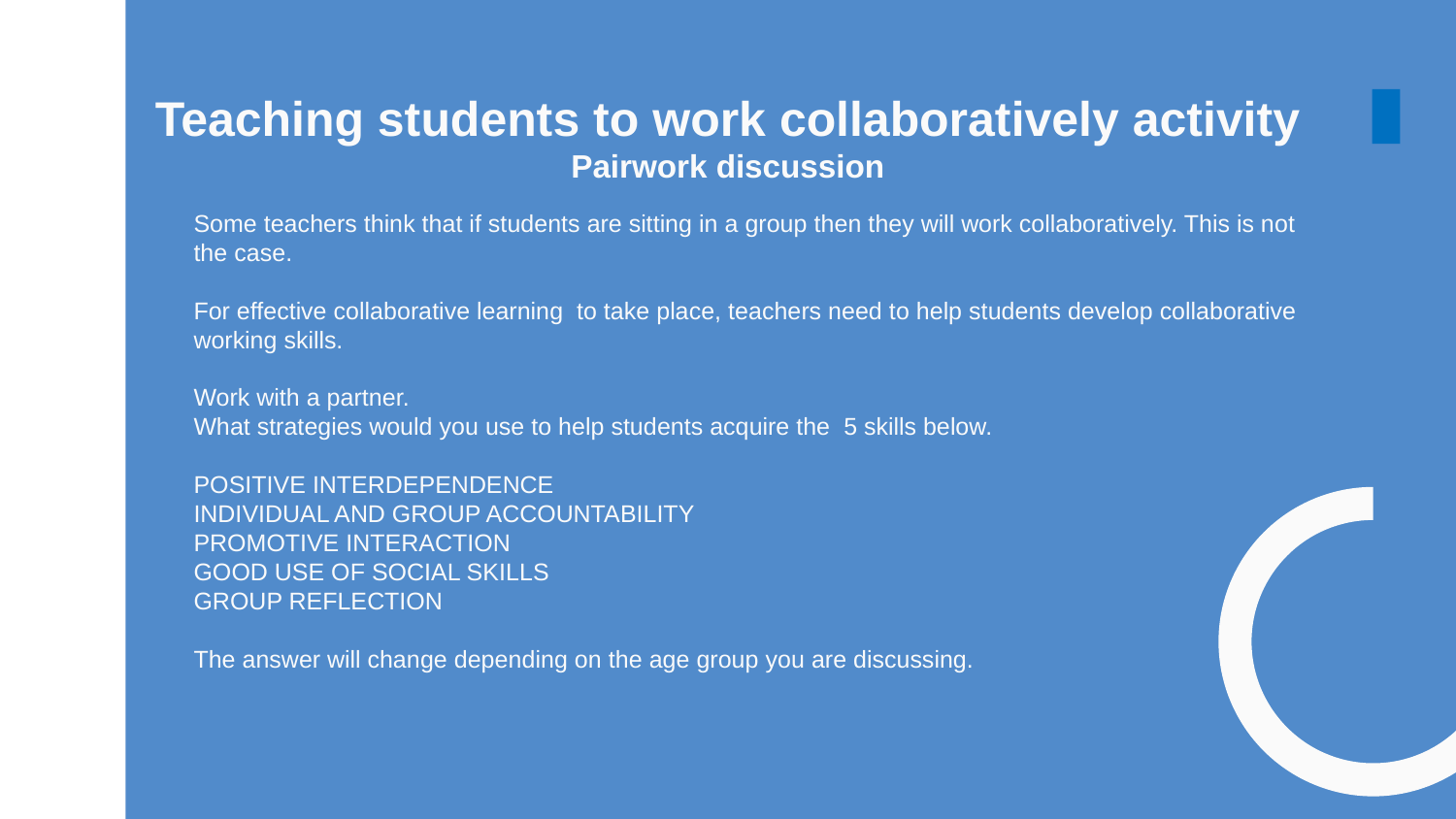

# Teaching students to work collaboratively activity Pairwork discussion
Some teachers think that if students are sitting in a group then they will work collaboratively. This is not the case.

For effective collaborative learning  to take place, teachers need to help students develop collaborative working skills.

Work with a partner.
What strategies would you use to help students acquire the  5 skills below.

POSITIVE INTERDEPENDENCE
INDIVIDUAL AND GROUP ACCOUNTABILITY
PROMOTIVE INTERACTION
GOOD USE OF SOCIAL SKILLS
GROUP REFLECTION

The answer will change depending on the age group you are discussing.